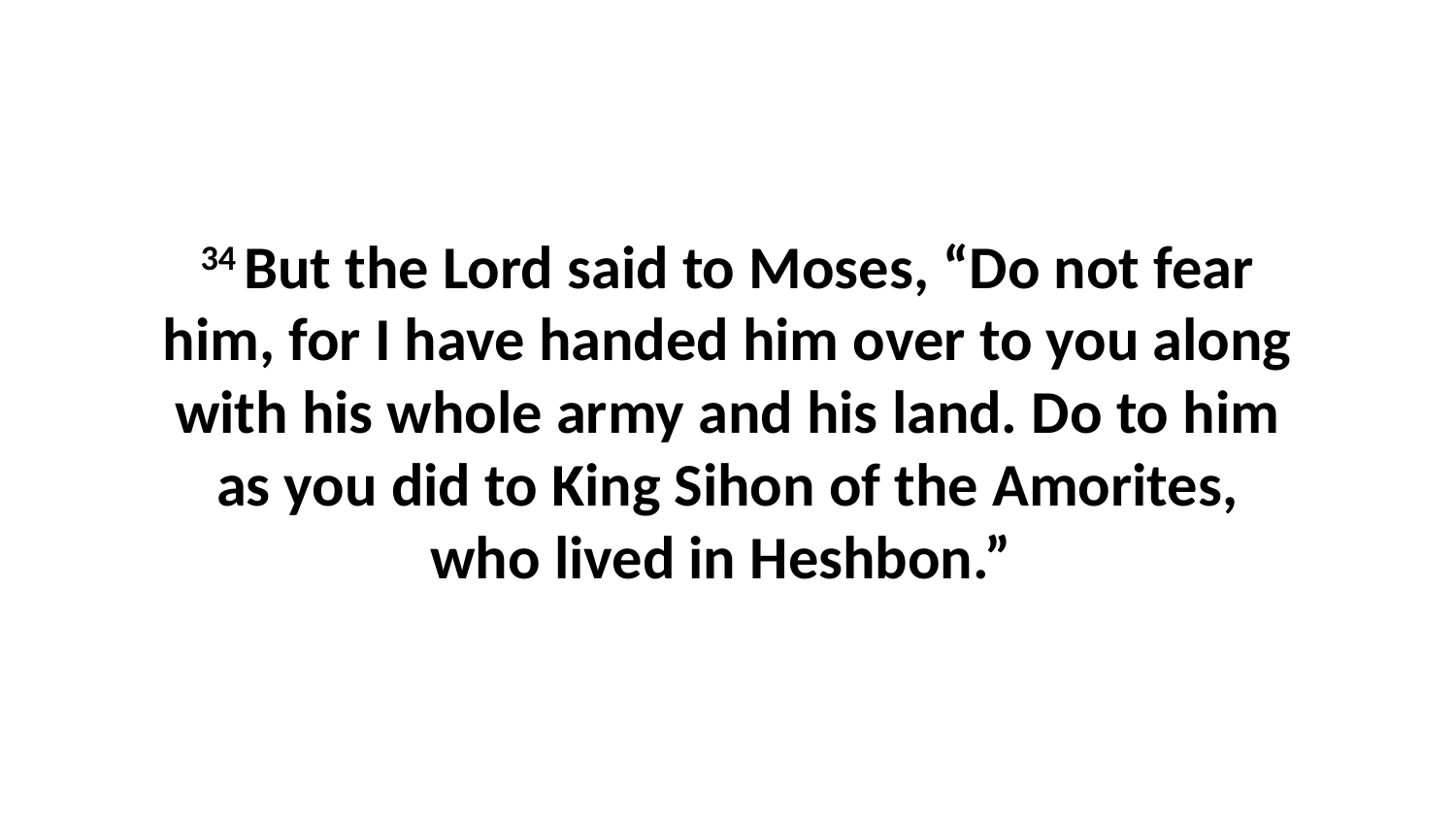

34 But the Lord said to Moses, “Do not fear him, for I have handed him over to you along with his whole army and his land. Do to him as you did to King Sihon of the Amorites, who lived in Heshbon.”